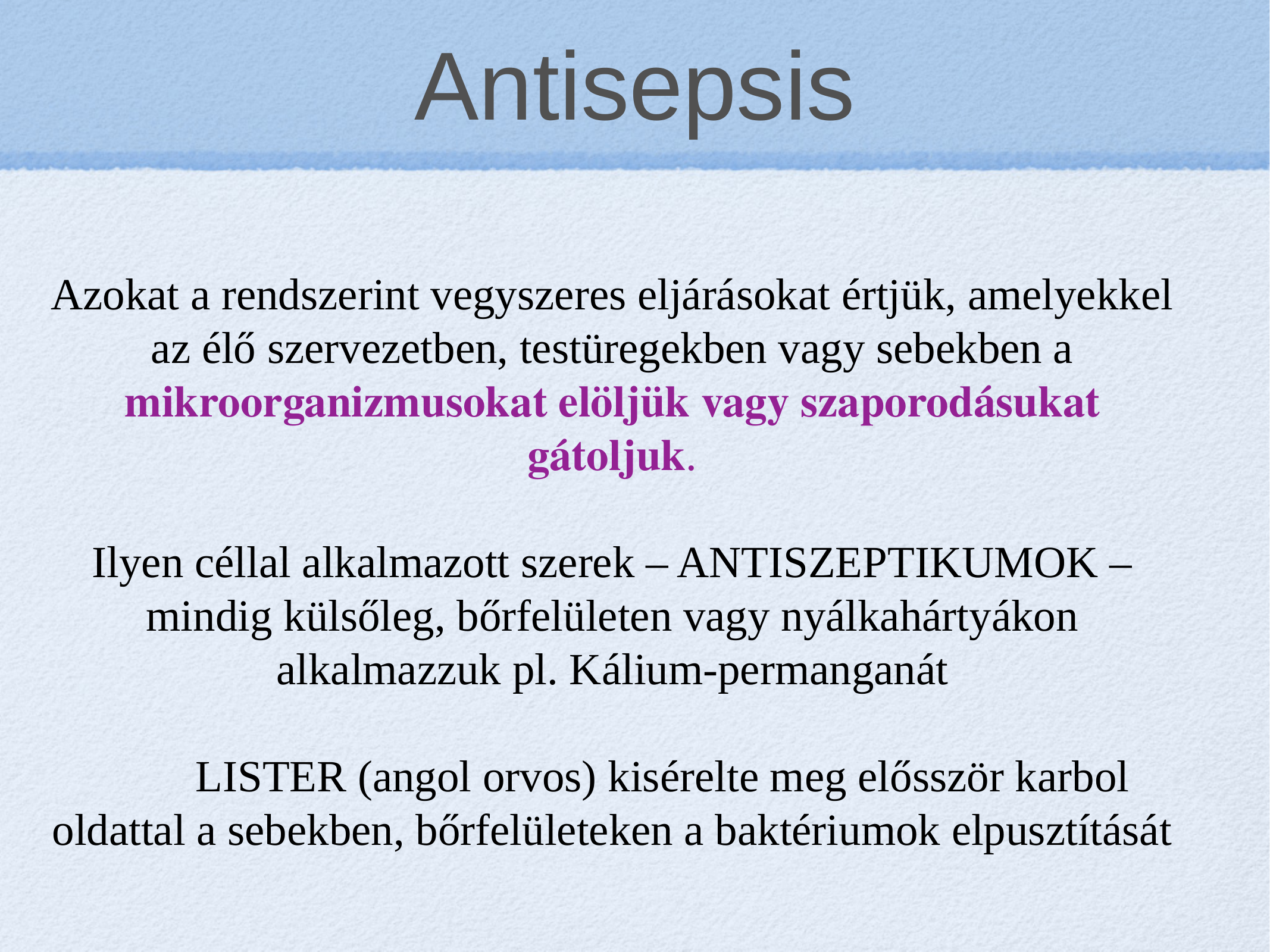

# Antisepsis

Azokat a rendszerint vegyszeres eljárásokat értjük, amelyekkel az élő szervezetben, testüregekben vagy sebekben a mikroorganizmusokat elöljük vagy szaporodásukat gátoljuk.

Ilyen céllal alkalmazott szerek – ANTISZEPTIKUMOK – mindig külsőleg, bőrfelületen vagy nyálkahártyákon alkalmazzuk pl. Kálium-permanganát

	 LISTER (angol orvos) kisérelte meg elősször karbol oldattal a sebekben, bőrfelületeken a baktériumok elpusztítását